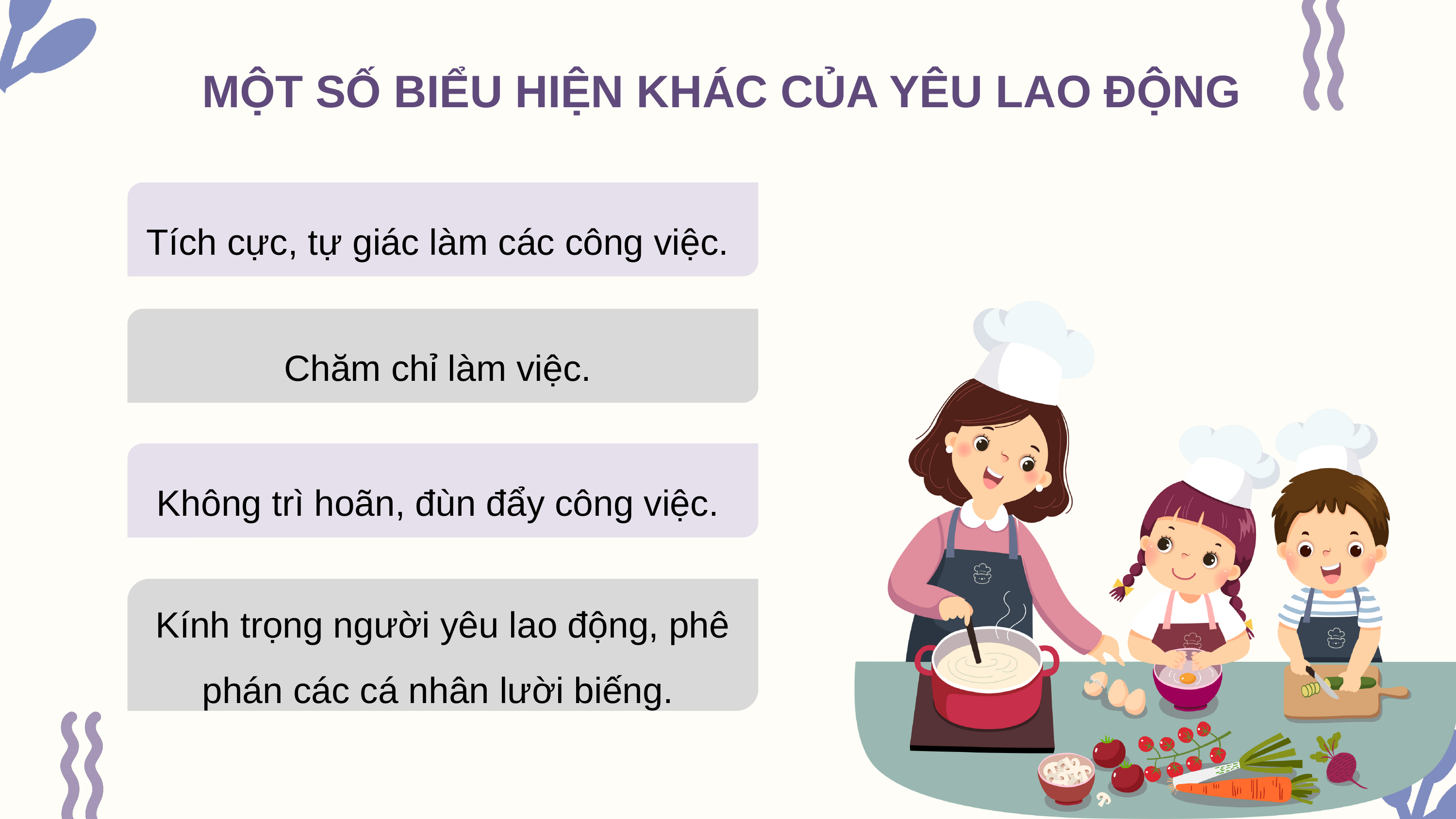

MỘT SỐ BIỂU HIỆN KHÁC CỦA YÊU LAO ĐỘNG
Tích cực, tự giác làm các công việc.

Chăm chỉ làm việc.
Không trì hoãn, đùn đẩy công việc.
Kính trọng người yêu lao động, phê phán các cá nhân lười biếng.